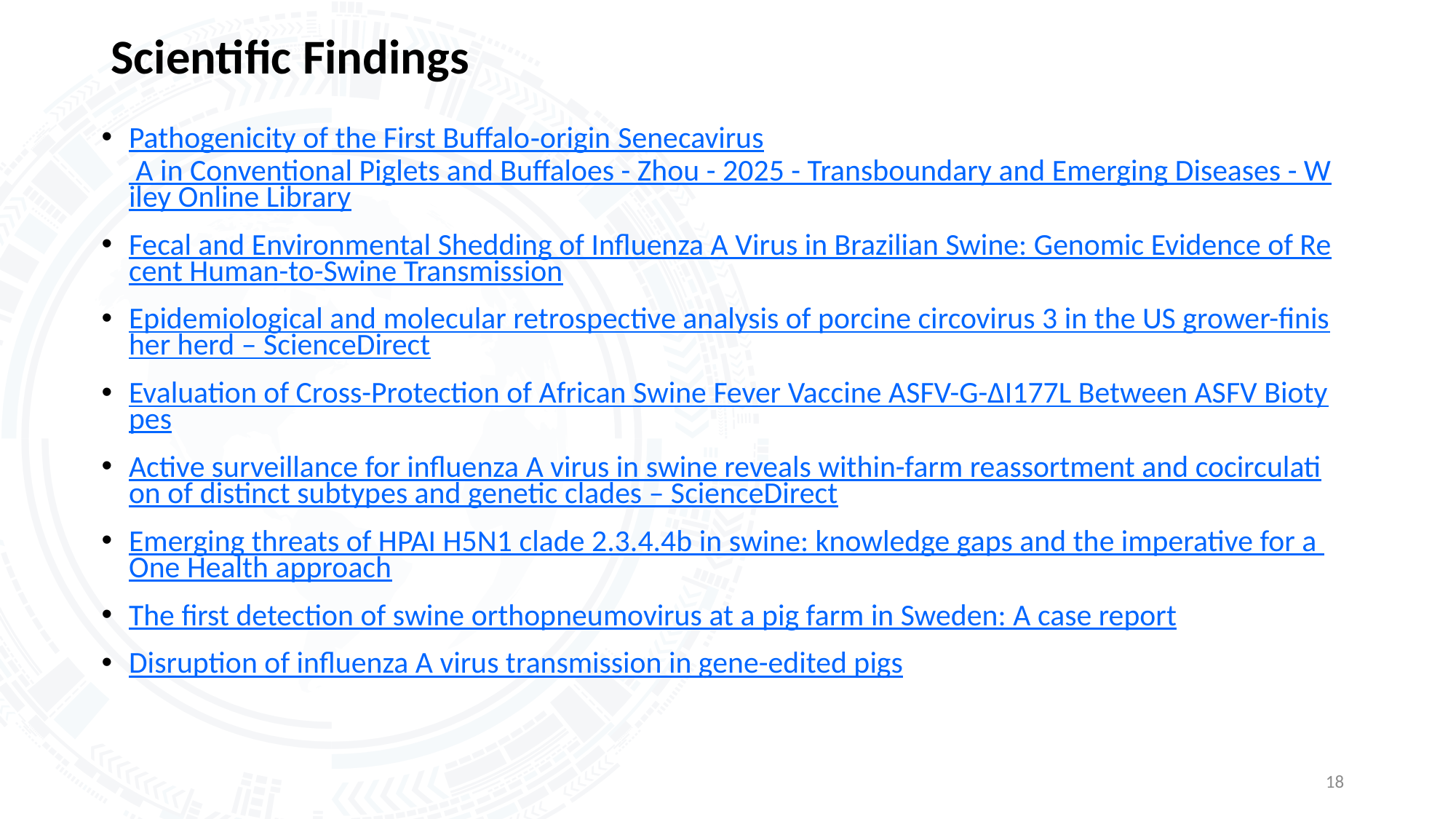

# Scientific Findings
Pathogenicity of the First Buffalo‐origin Senecavirus A in Conventional Piglets and Buffaloes - Zhou - 2025 - Transboundary and Emerging Diseases - Wiley Online Library
Fecal and Environmental Shedding of Influenza A Virus in Brazilian Swine: Genomic Evidence of Recent Human-to-Swine Transmission
Epidemiological and molecular retrospective analysis of porcine circovirus 3 in the US grower-finisher herd – ScienceDirect
Evaluation of Cross-Protection of African Swine Fever Vaccine ASFV-G-ΔI177L Between ASFV Biotypes
Active surveillance for influenza A virus in swine reveals within-farm reassortment and cocirculation of distinct subtypes and genetic clades – ScienceDirect
Emerging threats of HPAI H5N1 clade 2.3.4.4b in swine: knowledge gaps and the imperative for a One Health approach
The first detection of swine orthopneumovirus at a pig farm in Sweden: A case report
Disruption of influenza A virus transmission in gene-edited pigs
18